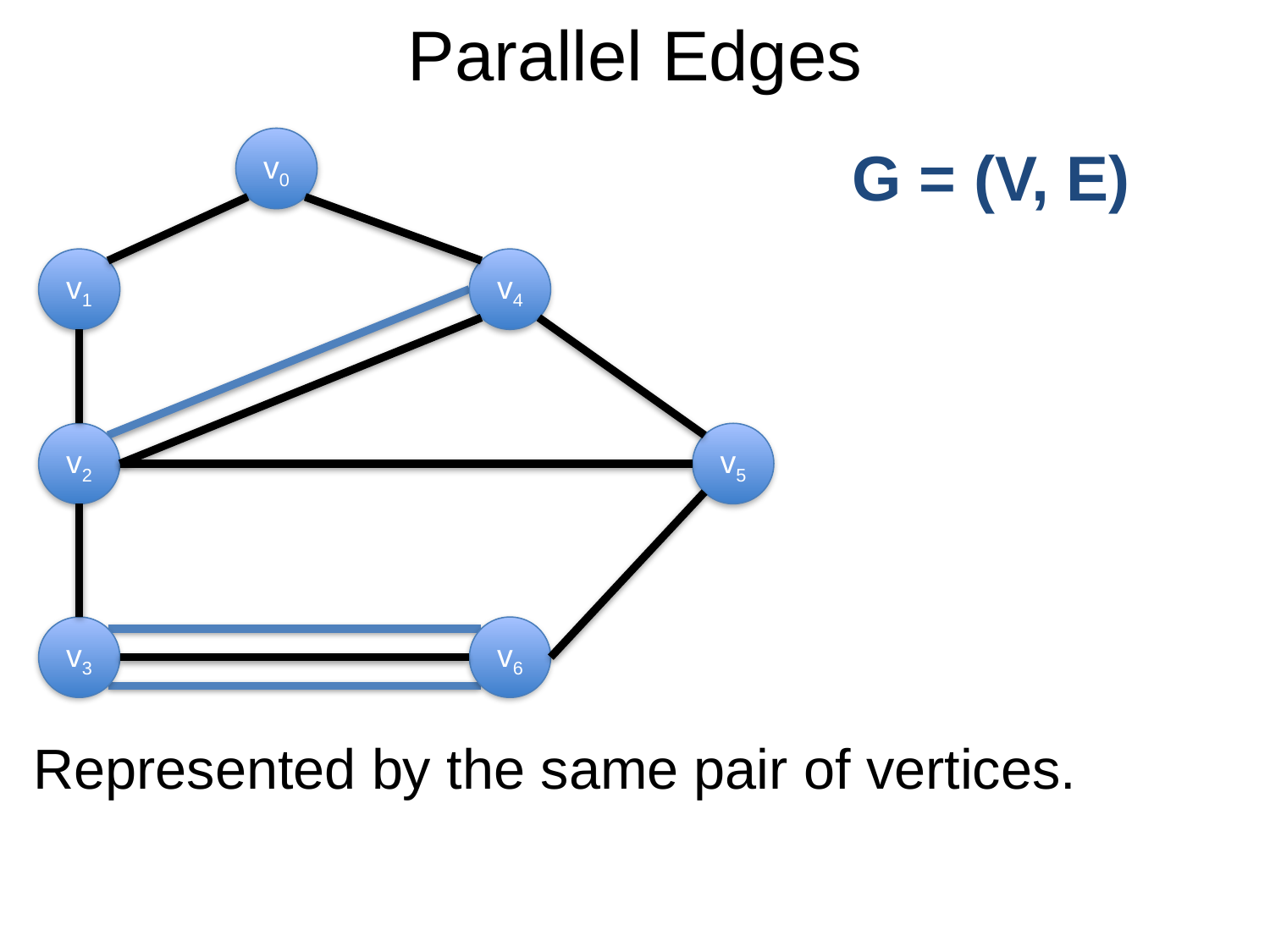

# Parallel Edges
v0
G = (V, E)
v1
v4
v2
v5
v3
v6
Represented by the same pair of vertices.